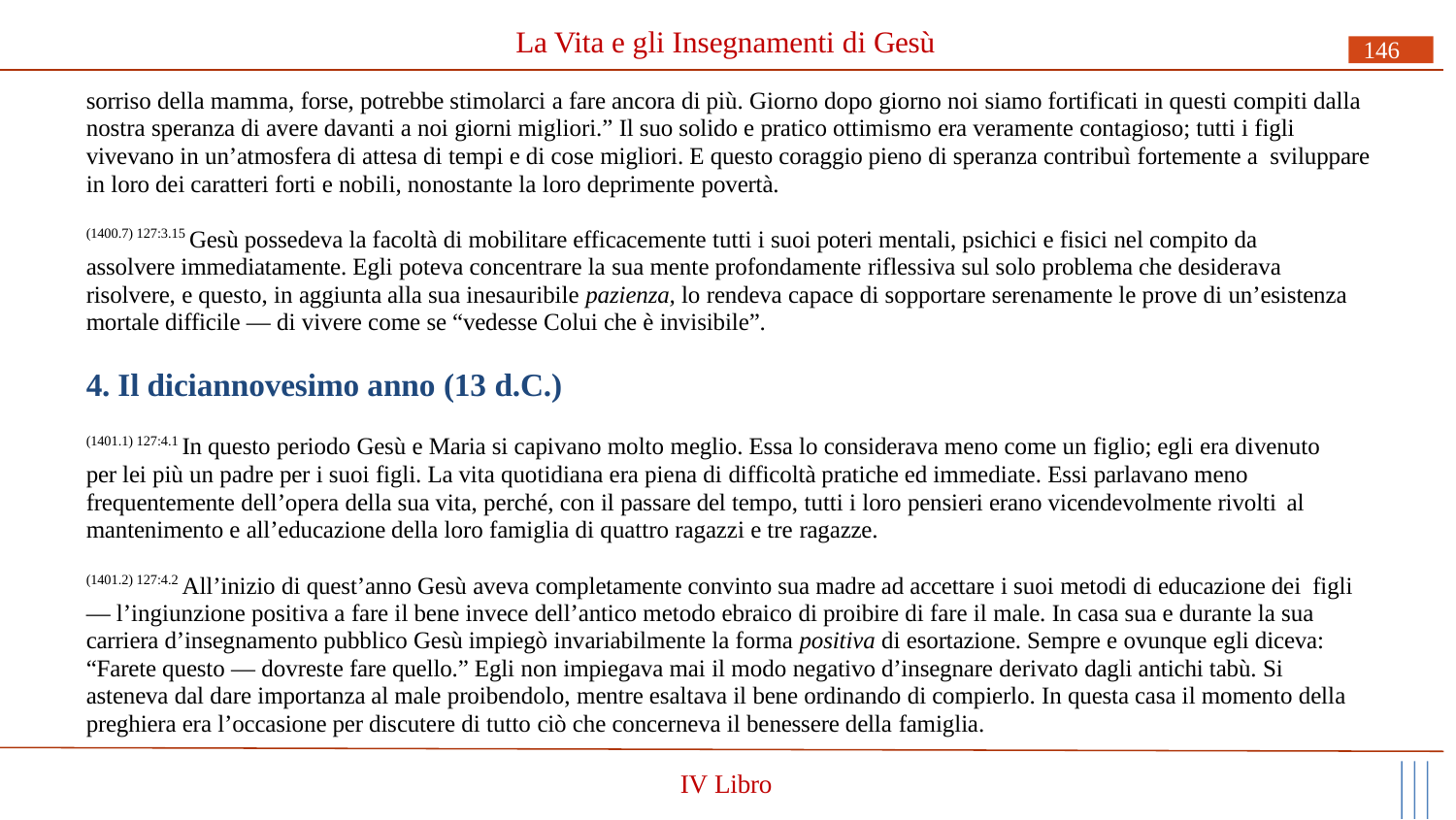

# La Vita e gli Insegnamenti di Gesù
146

sorriso della mamma, forse, potrebbe stimolarci a fare ancora di più. Giorno dopo giorno noi siamo fortificati in questi compiti dalla  nostra speranza di avere davanti a noi giorni migliori.” Il suo solido e pratico ottimismo era veramente contagioso; tutti i figli  vivevano in un’atmosfera di attesa di tempi e di cose migliori. E questo coraggio pieno di speranza contribuì fortemente a  sviluppare in loro dei caratteri forti e nobili, nonostante la loro deprimente povertà.

(1400.7) 127:3.15 Gesù possedeva la facoltà di mobilitare efficacemente tutti i suoi poteri mentali, psichici e fisici nel compito da  assolvere immediatamente. Egli poteva concentrare la sua mente profondamente riflessiva sul solo problema che desiderava  risolvere, e questo, in aggiunta alla sua inesauribile pazienza, lo rendeva capace di sopportare serenamente le prove di un’esistenza  mortale difficile — di vivere come se “vedesse Colui che è invisibile”.

4. Il diciannovesimo anno (13 d.C.)
(1401.1) 127:4.1 In questo periodo Gesù e Maria si capivano molto meglio. Essa lo considerava meno come un figlio; egli era divenuto  per lei più un padre per i suoi figli. La vita quotidiana era piena di difficoltà pratiche ed immediate. Essi parlavano meno  frequentemente dell’opera della sua vita, perché, con il passare del tempo, tutti i loro pensieri erano vicendevolmente rivolti al
mantenimento e all’educazione della loro famiglia di quattro ragazzi e tre ragazze.

(1401.2) 127:4.2 All’inizio di quest’anno Gesù aveva completamente convinto sua madre ad accettare i suoi metodi di educazione dei  figli — l’ingiunzione positiva a fare il bene invece dell’antico metodo ebraico di proibire di fare il male. In casa sua e durante la sua  carriera d’insegnamento pubblico Gesù impiegò invariabilmente la forma positiva di esortazione. Sempre e ovunque egli diceva:  “Farete questo — dovreste fare quello.” Egli non impiegava mai il modo negativo d’insegnare derivato dagli antichi tabù. Si  asteneva dal dare importanza al male proibendolo, mentre esaltava il bene ordinando di compierlo. In questa casa il momento della  preghiera era l’occasione per discutere di tutto ciò che concerneva il benessere della famiglia.

IV Libro